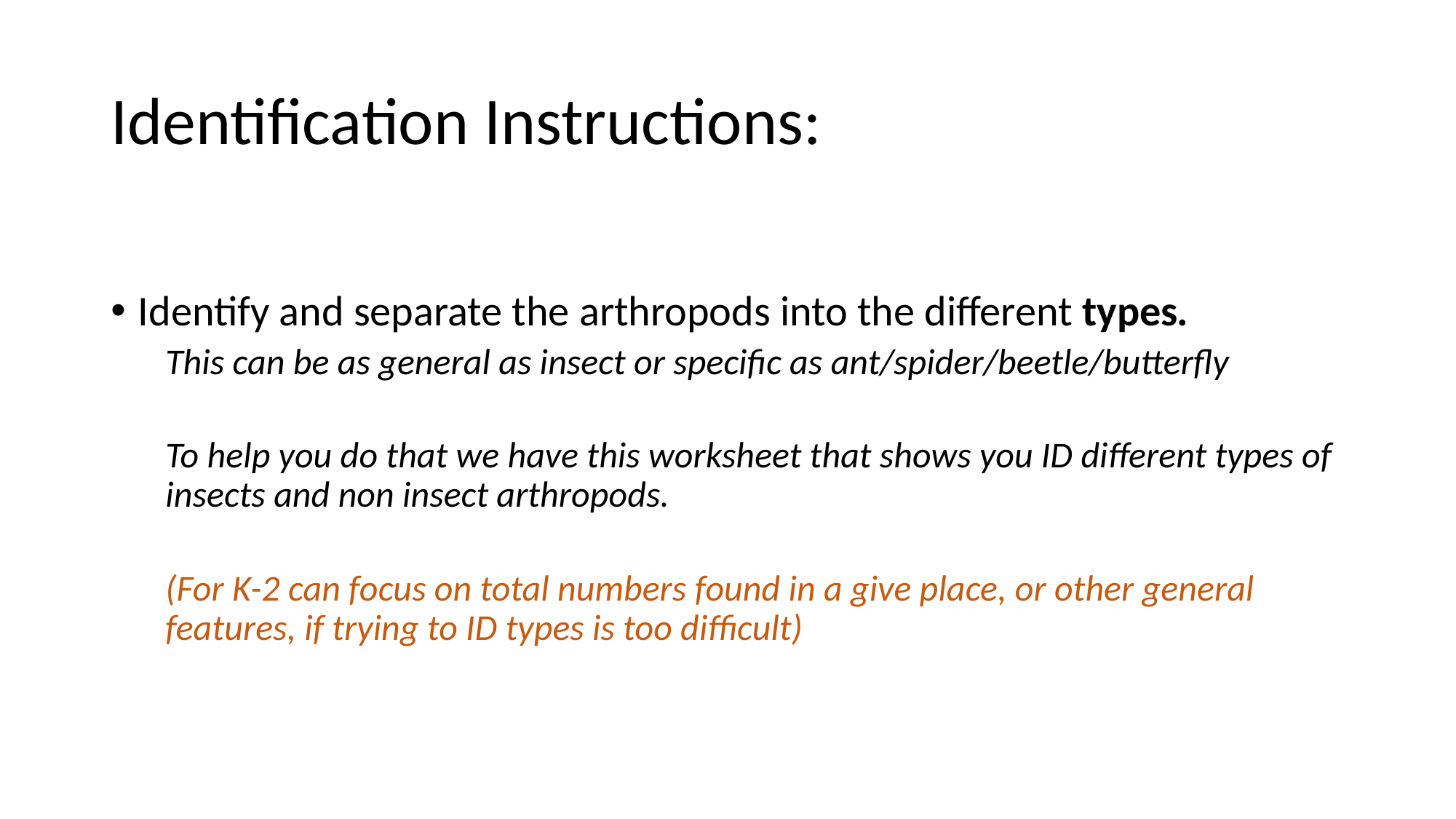

# Identification Instructions:

Identify and separate the arthropods into the different types.
This can be as general as insect or specific as ant/spider/beetle/butterfly

To help you do that we have this worksheet that shows you ID different types of insects and non insect arthropods.

(For K-2 can focus on total numbers found in a give place, or other general features, if trying to ID types is too difficult)